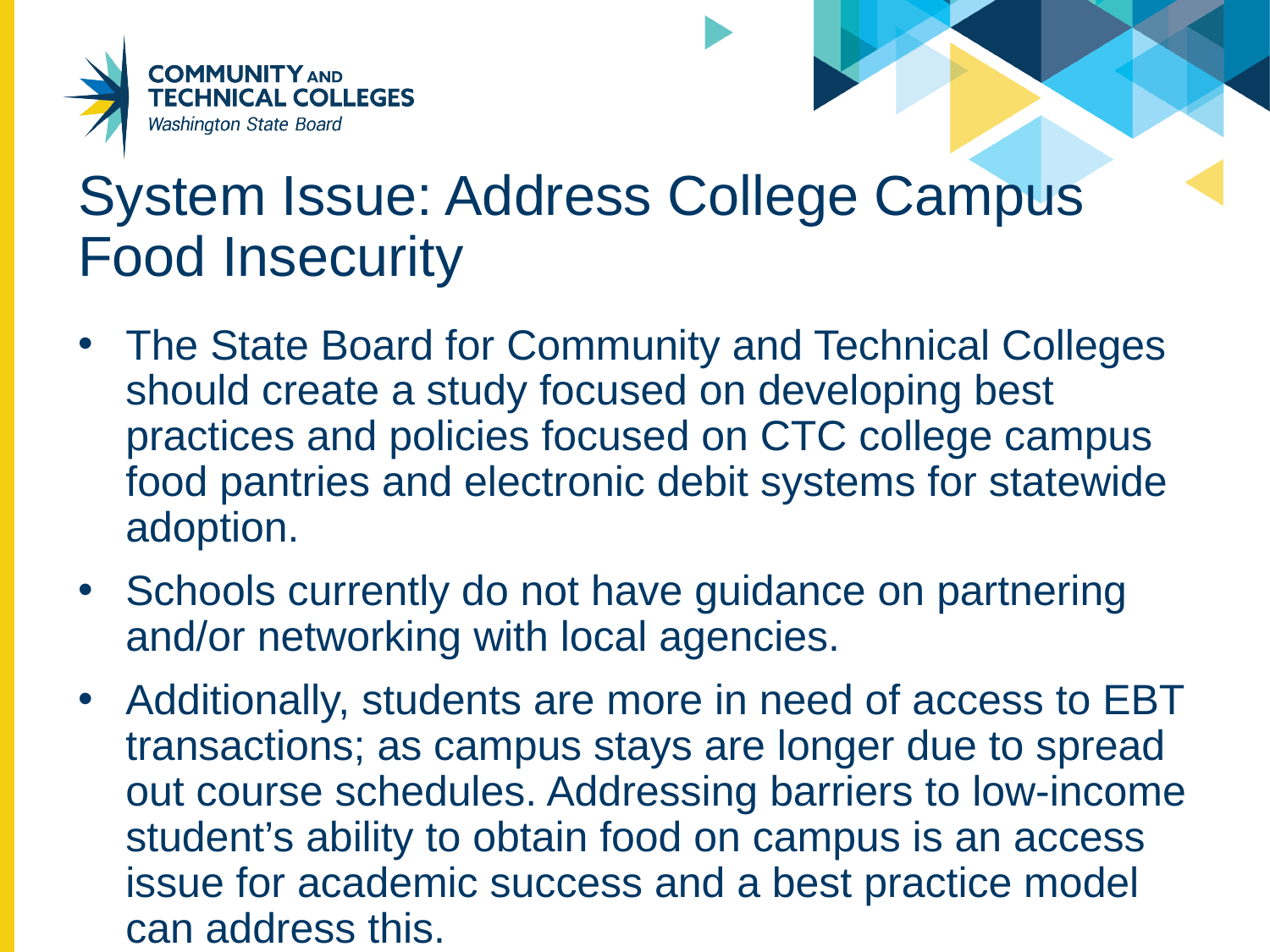

# System Issue: Address College Campus Food Insecurity
The State Board for Community and Technical Colleges should create a study focused on developing best practices and policies focused on CTC college campus food pantries and electronic debit systems for statewide adoption.
Schools currently do not have guidance on partnering and/or networking with local agencies.
Additionally, students are more in need of access to EBT transactions; as campus stays are longer due to spread out course schedules. Addressing barriers to low-income student’s ability to obtain food on campus is an access issue for academic success and a best practice model can address this.